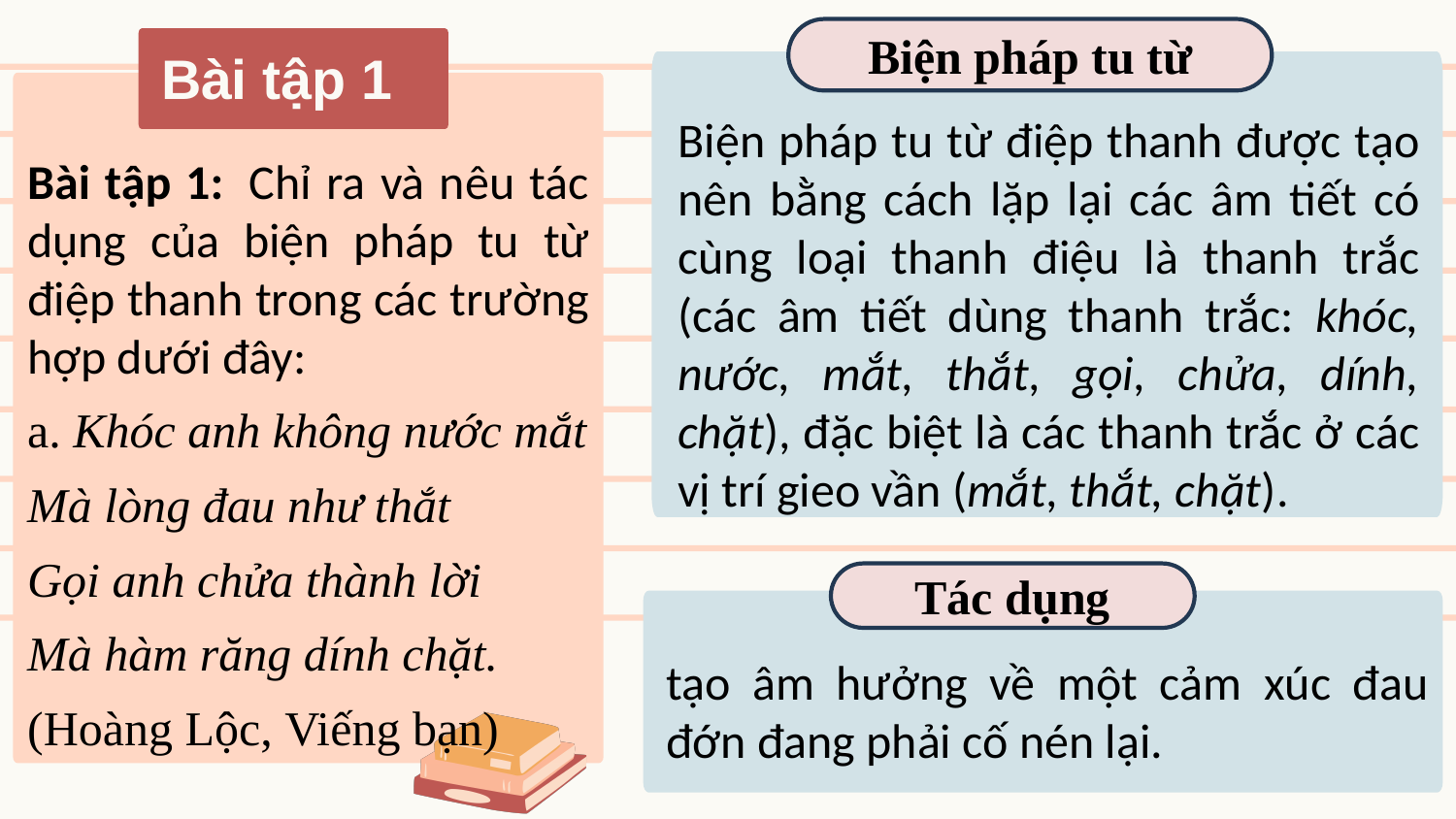

Biện pháp tu từ

Bài tập 1

Biện pháp tu từ điệp thanh được tạo nên bằng cách lặp lại các âm tiết có cùng loại thanh điệu là thanh trắc (các âm tiết dùng thanh trắc: khóc, nước, mắt, thắt, gọi, chửa, dính, chặt), đặc biệt là các thanh trắc ở các vị trí gieo vần (mắt, thắt, chặt).

Bài tập 1:  Chỉ ra và nêu tác dụng của biện pháp tu từ điệp thanh trong các trường hợp dưới đây:
a. Khóc anh không nước mắt
Mà lòng đau như thắt
Gọi anh chửa thành lời
Mà hàm răng dính chặt.
(Hoàng Lộc, Viếng bạn)

Tác dụng

tạo âm hưởng về một cảm xúc đau đớn đang phải cố nén lại.